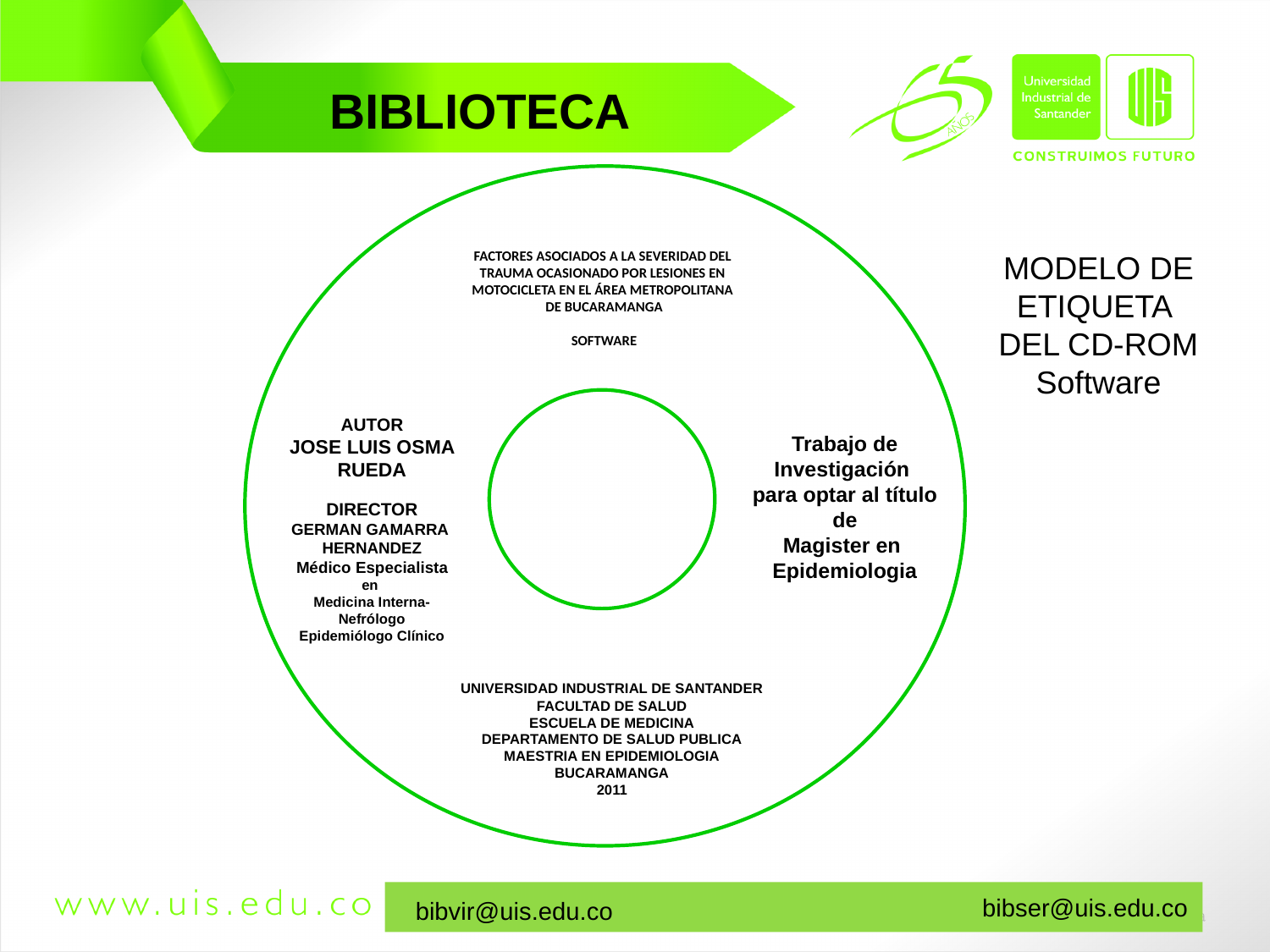

BIBLIOTECA

FACTORES ASOCIADOS A LA SEVERIDAD DEL
TRAUMA OCASIONADO POR LESIONES EN
MOTOCICLETA EN EL ÁREA METROPOLITANA
DE BUCARAMANGA

SOFTWARE
MODELO DE ETIQUETA
DEL CD-ROM
Software

AUTOR
JOSE LUIS OSMA RUEDA

DIRECTOR
GERMAN GAMARRA
HERNANDEZ
Médico Especialista en
Medicina Interna- Nefrólogo
Epidemiólogo Clínico
Trabajo de Investigación
para optar al título de
Magister en
Epidemiologia

UNIVERSIDAD INDUSTRIAL DE SANTANDER
FACULTAD DE SALUD
ESCUELA DE MEDICINA
DEPARTAMENTO DE SALUD PUBLICA
MAESTRIA EN EPIDEMIOLOGIA
BUCARAMANGA
2011

bibser@uis.edu.co
bibvir@uis.edu.co